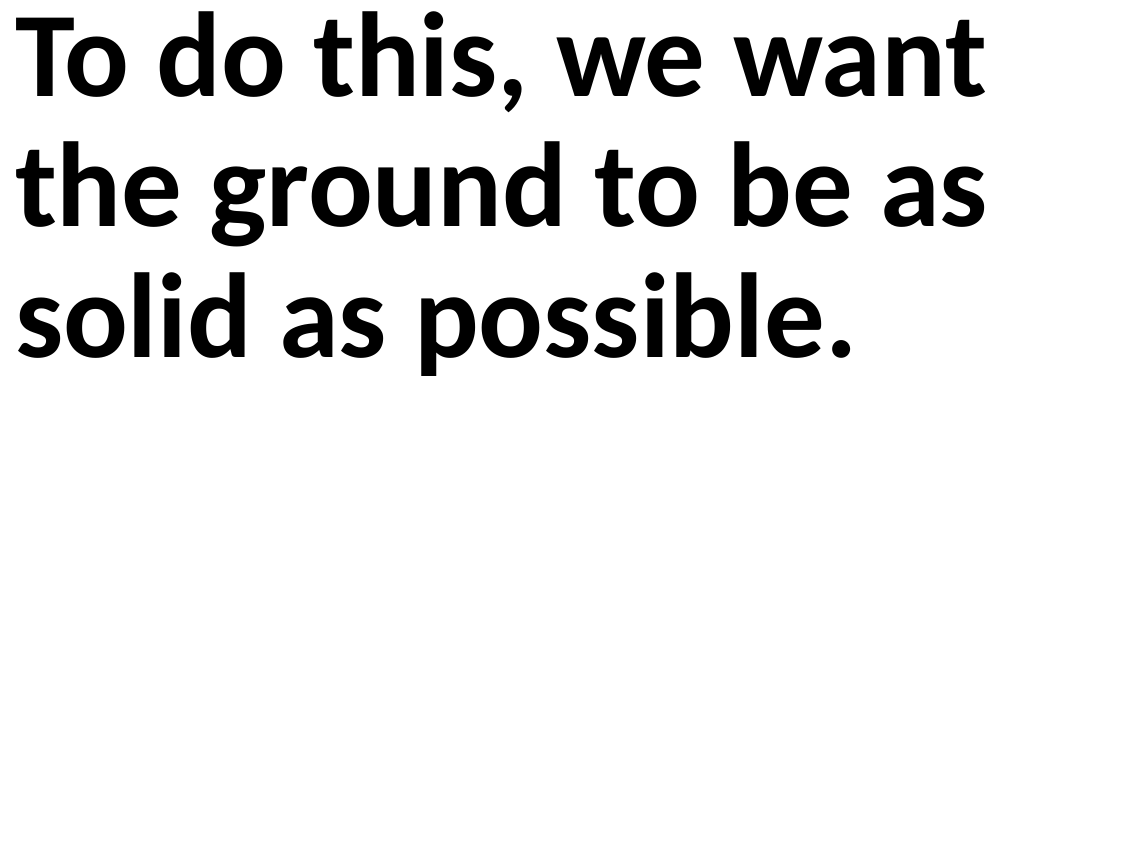

To do this, we want the ground to be as solid as possible.